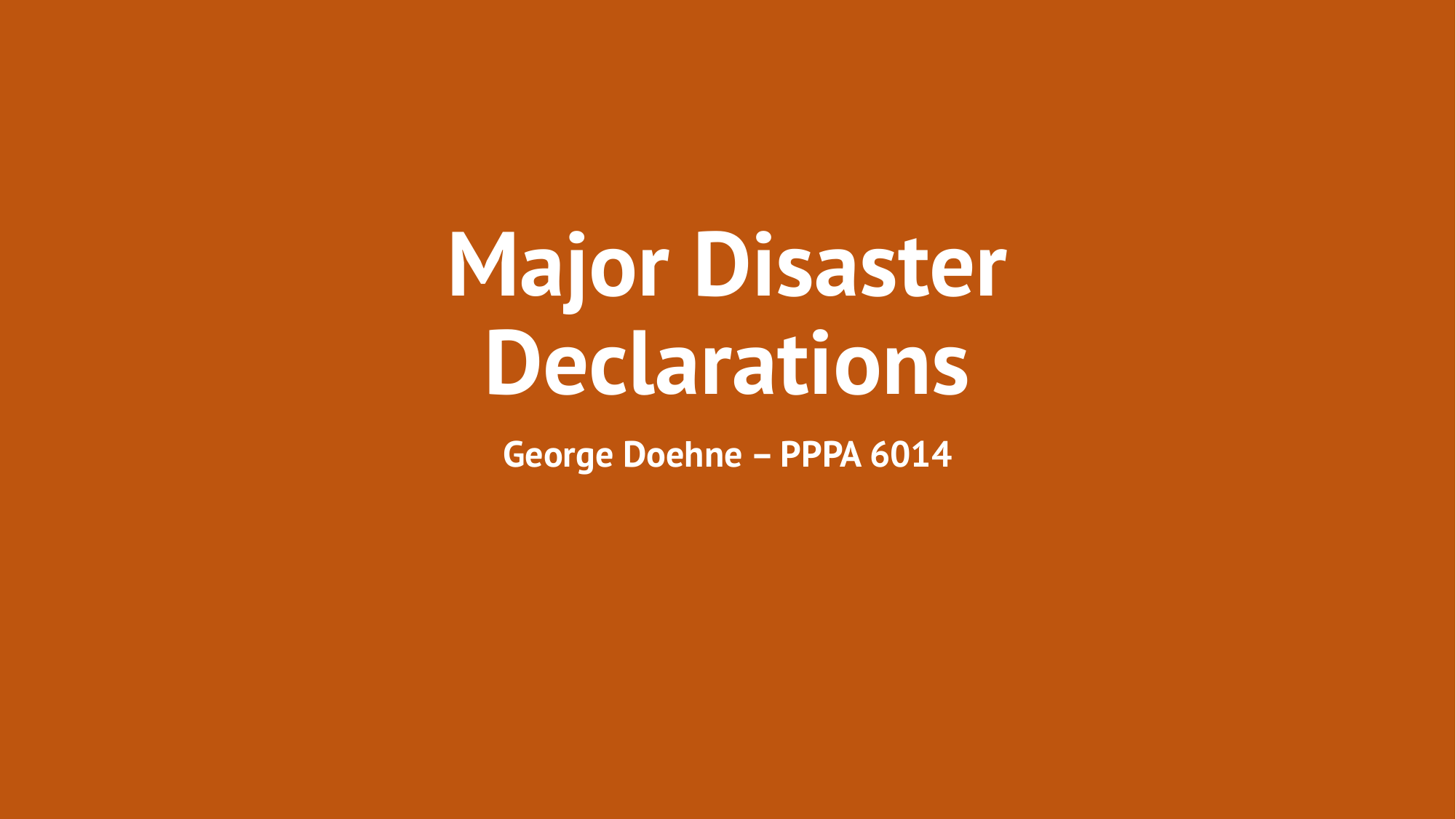

# Major Disaster Declarations
George Doehne – PPPA 6014